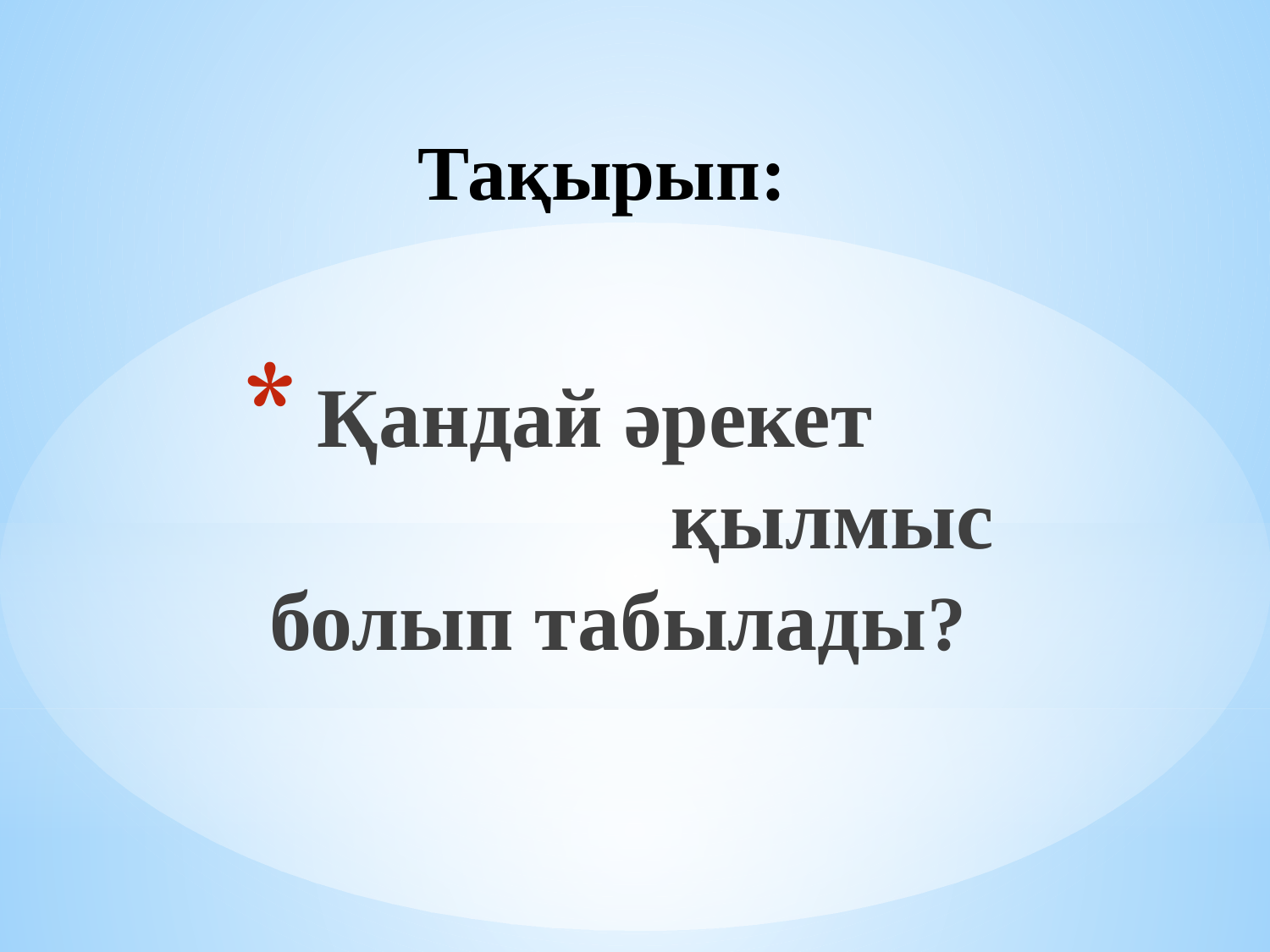

# Тақырып:
 Қандай әрекет                              қылмыс болып табылады?